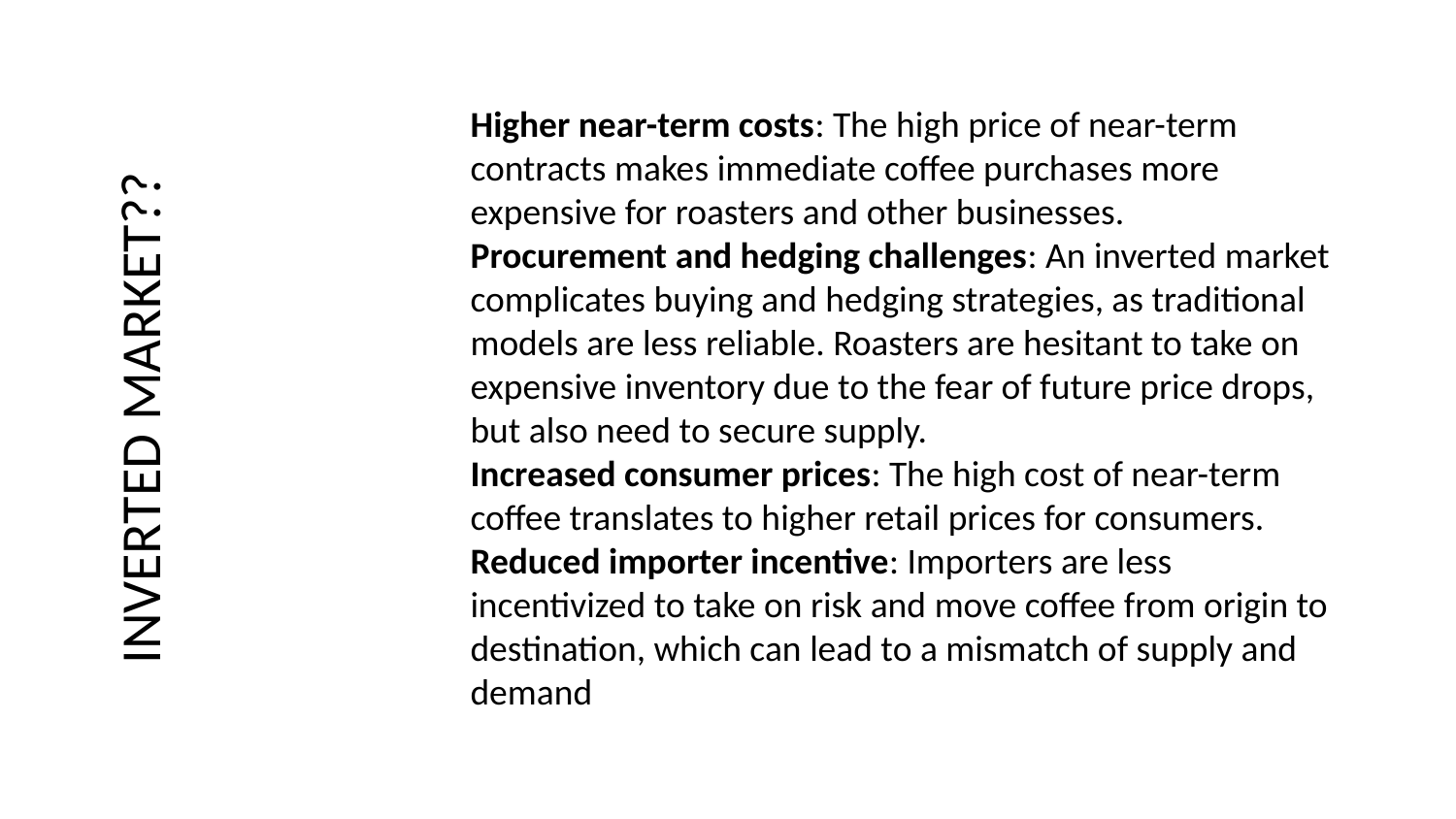

Higher near-term costs: The high price of near-term contracts makes immediate coffee purchases more expensive for roasters and other businesses.
Procurement and hedging challenges: An inverted market complicates buying and hedging strategies, as traditional models are less reliable. Roasters are hesitant to take on expensive inventory due to the fear of future price drops, but also need to secure supply.
Increased consumer prices: The high cost of near-term coffee translates to higher retail prices for consumers.
Reduced importer incentive: Importers are less incentivized to take on risk and move coffee from origin to destination, which can lead to a mismatch of supply and demand
INVERTED MARKET??